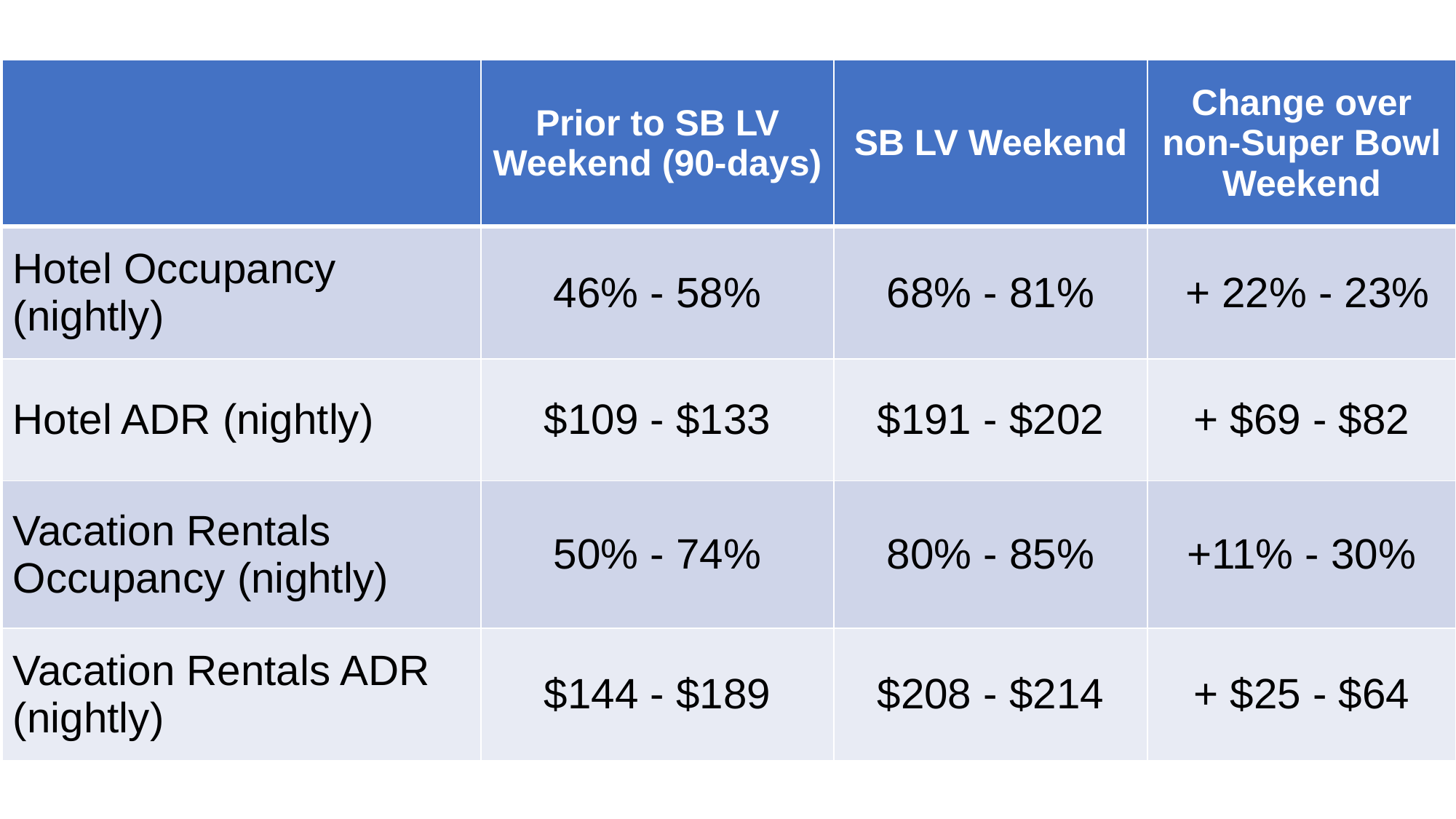

|  | Prior to SB LV Weekend (90-days) | SB LV Weekend | Change over non-Super Bowl Weekend |
| --- | --- | --- | --- |
| Hotel Occupancy (nightly) | 46% - 58% | 68% - 81% | + 22% - 23% |
| Hotel ADR (nightly) | $109 - $133 | $191 - $202 | + $69 - $82 |
| Vacation Rentals Occupancy (nightly) | 50% - 74% | 80% - 85% | +11% - 30% |
| Vacation Rentals ADR (nightly) | $144 - $189 | $208 - $214 | + $25 - $64 |